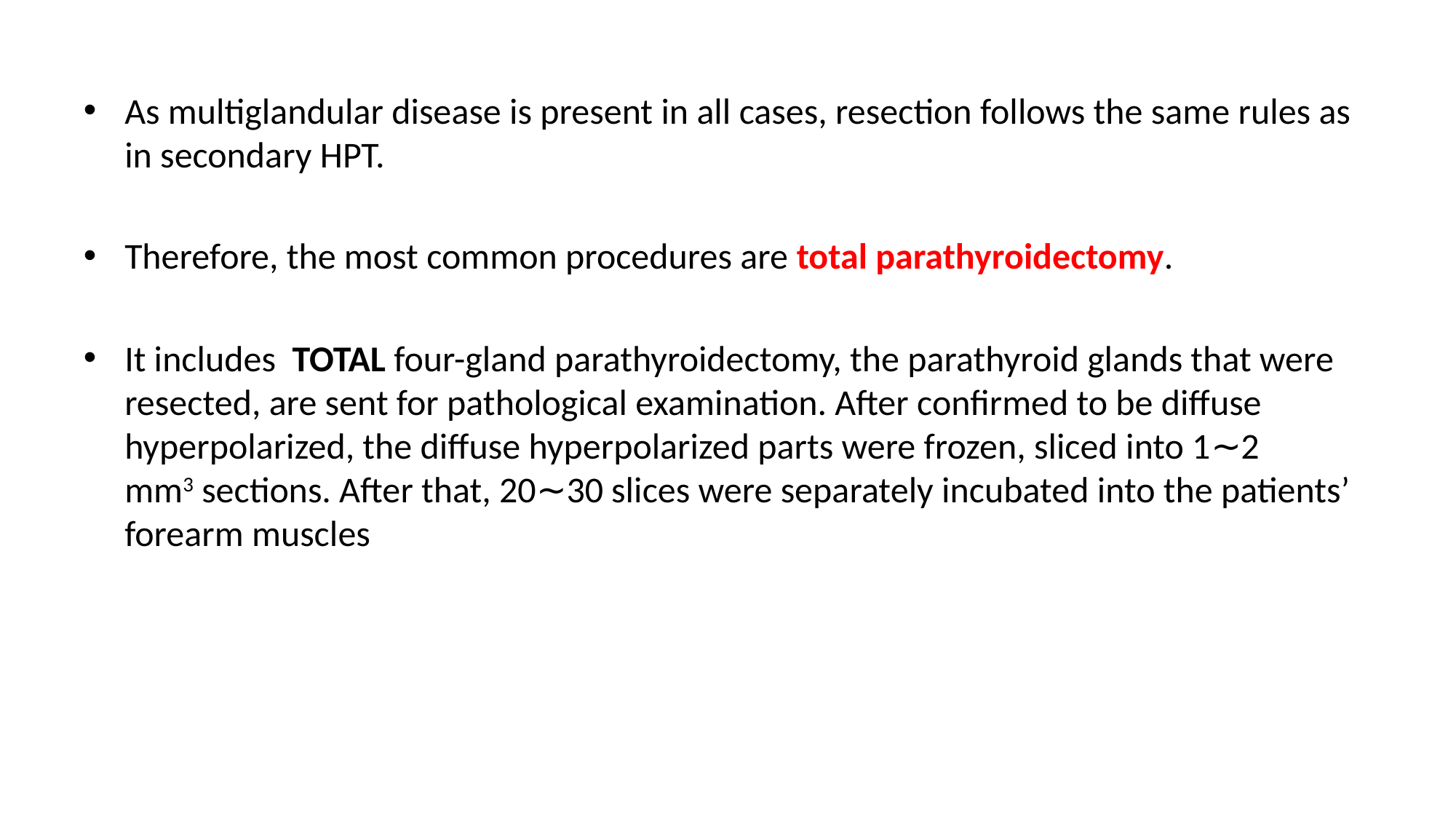

As multiglandular disease is present in all cases, resection follows the same rules as in secondary HPT.

Therefore, the most common procedures are total parathyroidectomy.

It includes  TOTAL four-gland parathyroidectomy, the parathyroid glands that were resected, are sent for pathological examination. After confirmed to be diffuse hyperpolarized, the diffuse hyperpolarized parts were frozen, sliced into 1∼2 mm3 sections. After that, 20∼30 slices were separately incubated into the patients’ forearm muscles